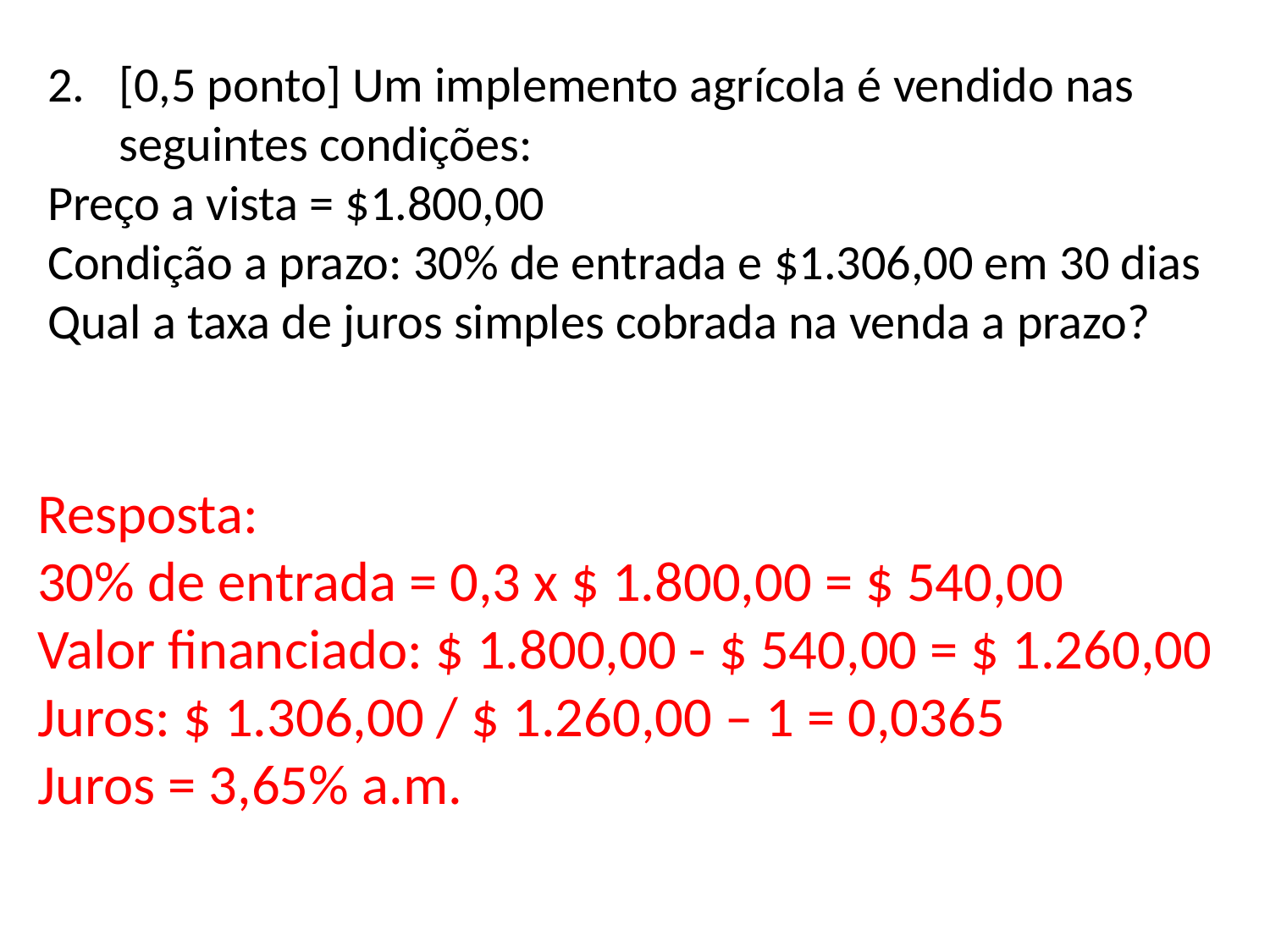

[0,5 ponto] Um implemento agrícola é vendido nas seguintes condições:
Preço a vista = $1.800,00
Condição a prazo: 30% de entrada e $1.306,00 em 30 dias
Qual a taxa de juros simples cobrada na venda a prazo?
Resposta:
30% de entrada = 0,3 x $ 1.800,00 = $ 540,00
Valor financiado: $ 1.800,00 - $ 540,00 = $ 1.260,00
Juros: $ 1.306,00 / $ 1.260,00 – 1 = 0,0365
Juros = 3,65% a.m.